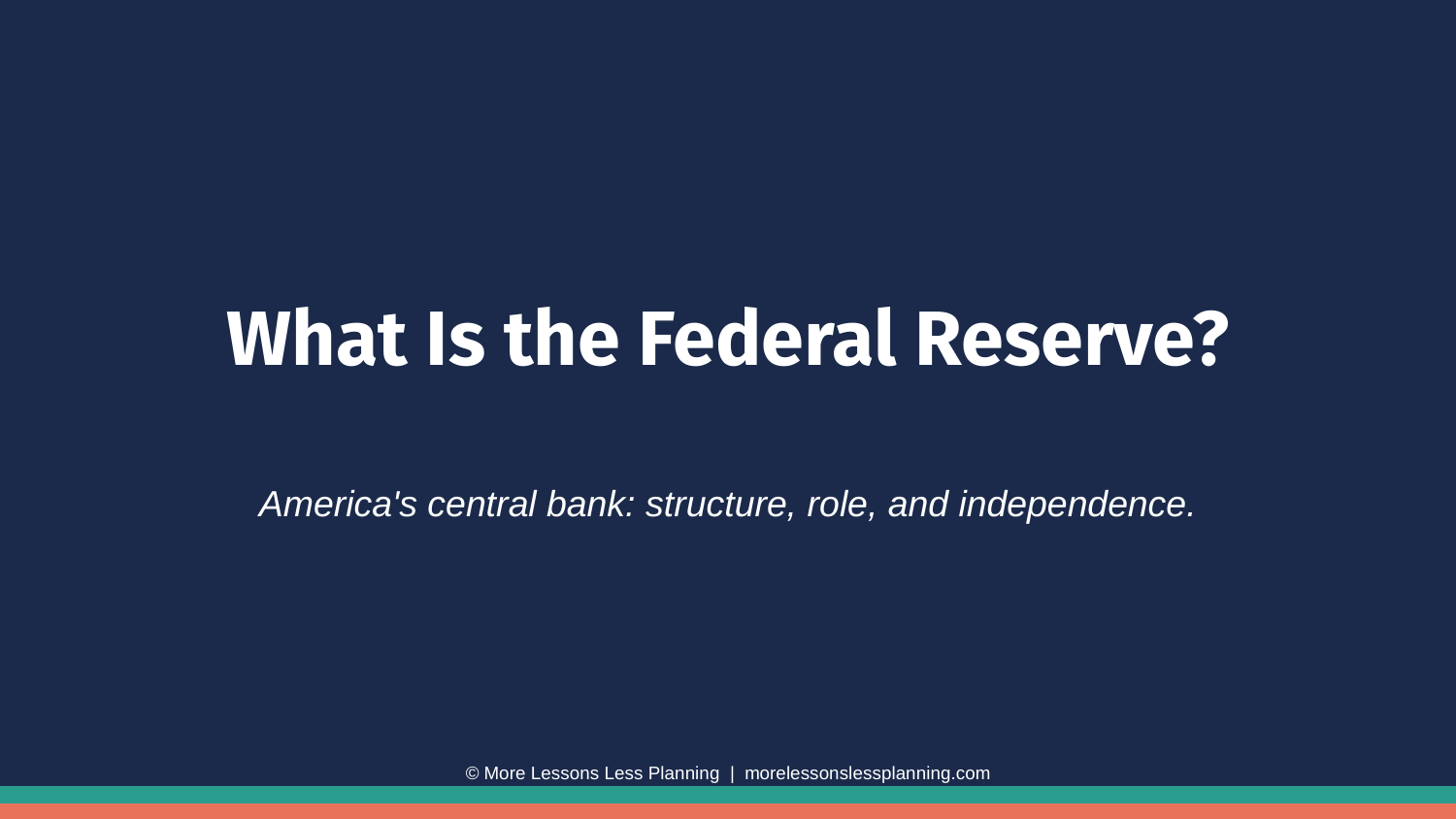

What Is the Federal Reserve?
America's central bank: structure, role, and independence.
© More Lessons Less Planning  |  morelessonslessplanning.com